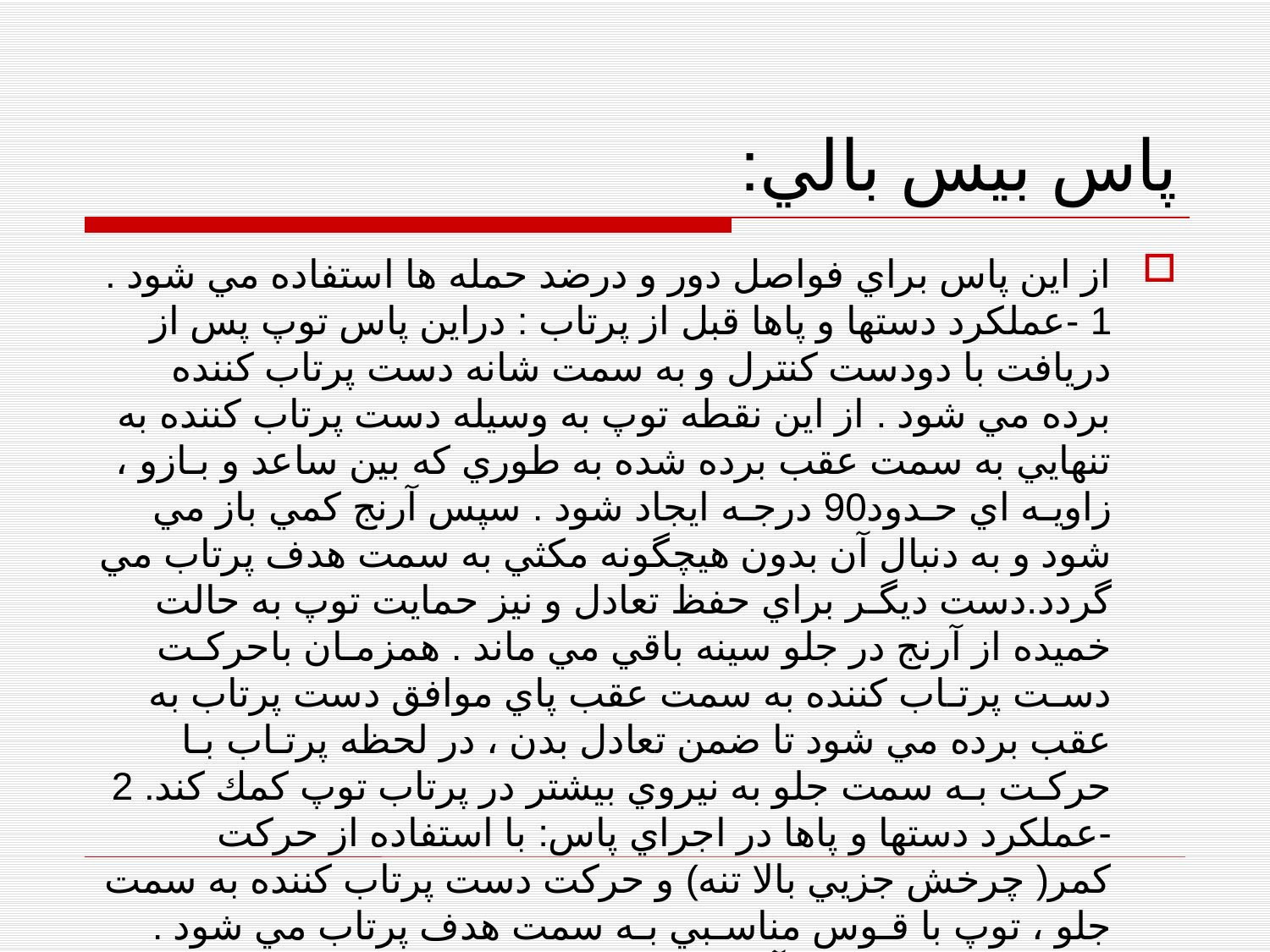

# پاس بيس بالي:
از اين پاس براي فواصل دور و درضد حمله ها استفاده مي شود . 1 -عملكرد دستها و پاها قبل از پرتاب : دراين پاس توپ پس از دريافت با دودست كنترل و به سمت شانه دست پرتاب كننده برده مي شود . از اين نقطه توپ به وسيله دست پرتاب كننده به تنهايي به سمت عقب برده شده به طوري كه بين ساعد و بـازو ، زاويـه اي حـدود90 درجـه ايجاد شود . سپس آرنج كمي باز مي شود و به دنبال آن بدون هيچگونه مكثي به سمت هدف پرتاب مي گردد.دست ديگـر براي حفظ تعادل و نيز حمايت توپ به حالت خميده از آرنج در جلو سينه باقي مي ماند . همزمـان باحركـت دسـت پرتـاب كننده به سمت عقب پاي موافق دست پرتاب به عقب برده مي شود تا ضمن تعادل بدن ، در لحظه پرتـاب بـا حركـت بـه سمت جلو به نيروي بيشتر در پرتاب توپ كمك كند. 2 -عملكرد دستها و پاها در اجراي پاس: با استفاده از حركت كمر( چرخش جزيي بالا تنه) و حركت دست پرتاب كننده به سمت جلو ، توپ با قـوس مناسـبي بـه سمت هدف پرتاب مي شود . دست پرتاب كننده با آرنج كشيده و مچ خميده در جهت حركت توپ باقي مي ماند . انگشتان به سمت پايين خواهند بود . همزمان با حركت دست پرتاب كننده به سمت جلو پاي موافق دست پرتاب نيز بـه جلـو آورده مي شود .